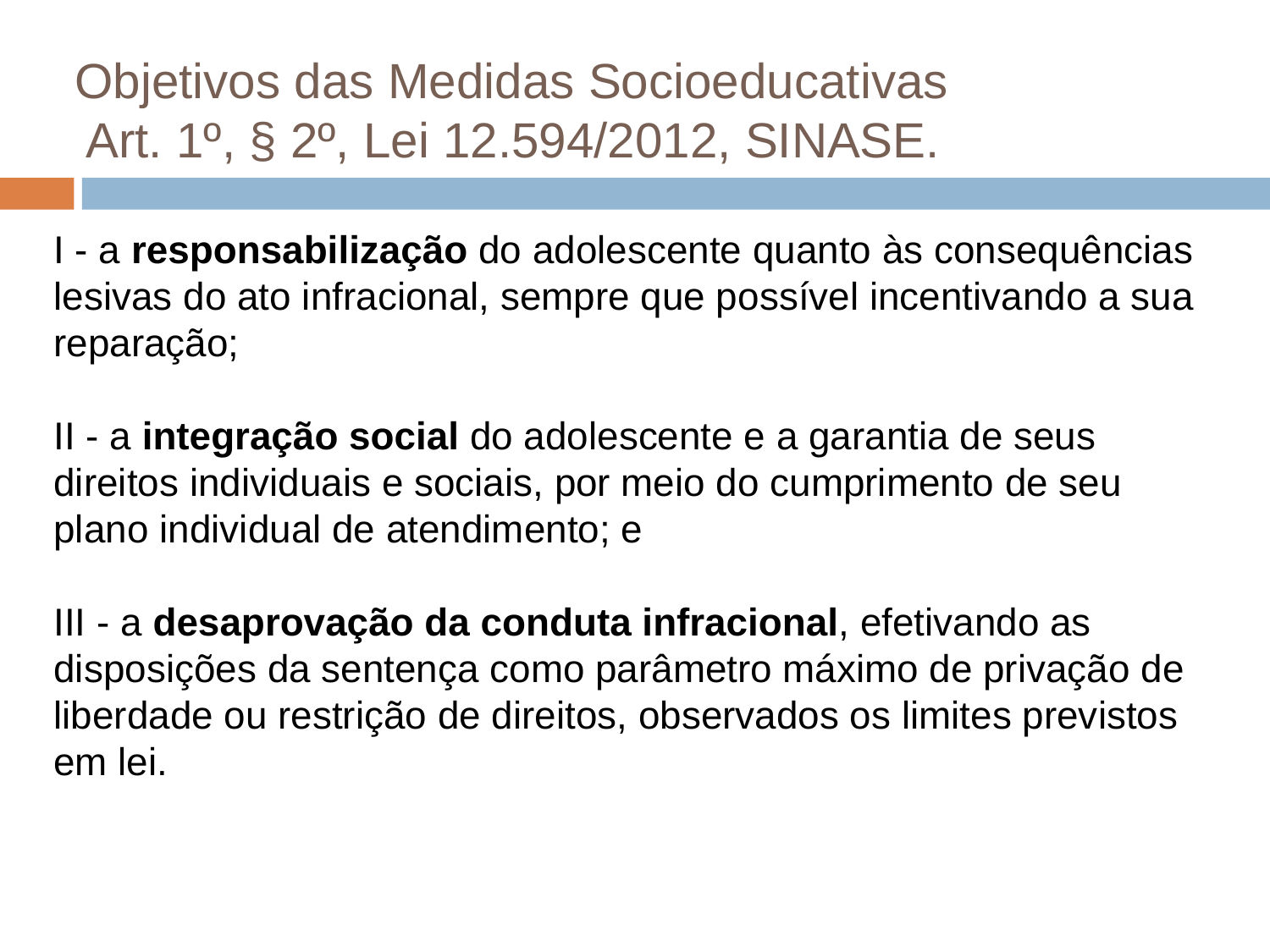

# Objetivos das Medidas Socioeducativas Art. 1º, § 2º, Lei 12.594/2012, SINASE.
I - a responsabilização do adolescente quanto às consequências lesivas do ato infracional, sempre que possível incentivando a sua reparação;

II - a integração social do adolescente e a garantia de seus direitos individuais e sociais, por meio do cumprimento de seu plano individual de atendimento; e

III - a desaprovação da conduta infracional, efetivando as disposições da sentença como parâmetro máximo de privação de liberdade ou restrição de direitos, observados os limites previstos em lei.